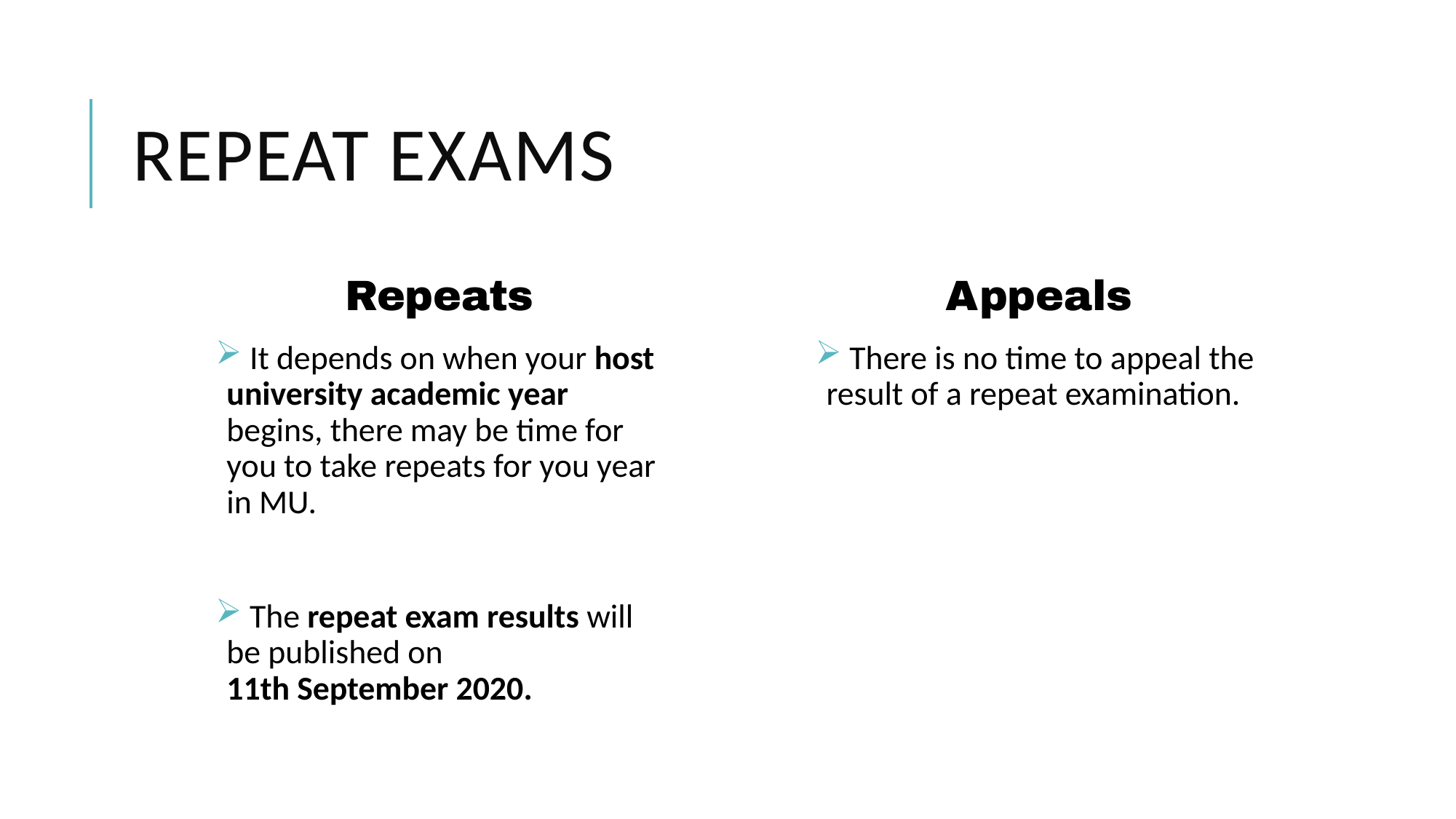

# Repeat exams
Appeals
 There is no time to appeal the result of a repeat examination.

Repeats
 It depends on when your host university academic year begins, there may be time for you to take repeats for you year in MU.

 The repeat exam results will be published on
11th September 2020.